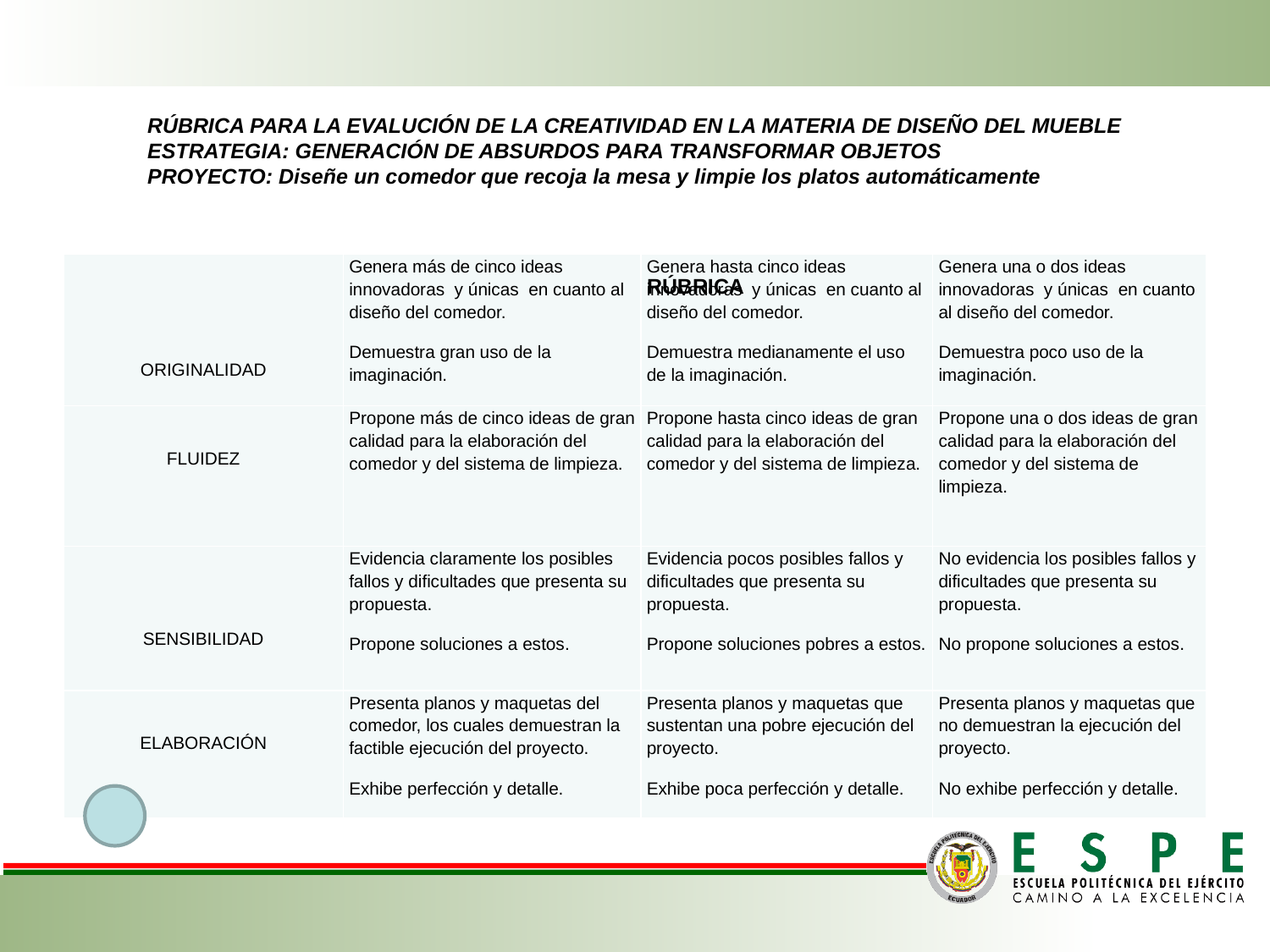

RÚBRICA PARA LA EVALUCIÓN DE LA CREATIVIDAD EN LA MATERIA DE DISEÑO DEL MUEBLE
ESTRATEGIA: GENERACIÓN DE ABSURDOS PARA TRANSFORMAR OBJETOS
PROYECTO: Diseñe un comedor que recoja la mesa y limpie los platos automáticamente

RÚBRICA
| ORIGINALIDAD | Genera más de cinco ideas innovadoras y únicas en cuanto al diseño del comedor. Demuestra gran uso de la imaginación. | Genera hasta cinco ideas innovadoras y únicas en cuanto al diseño del comedor. Demuestra medianamente el uso de la imaginación. | Genera una o dos ideas innovadoras y únicas en cuanto al diseño del comedor. Demuestra poco uso de la imaginación. |
| --- | --- | --- | --- |
| FLUIDEZ | Propone más de cinco ideas de gran calidad para la elaboración del comedor y del sistema de limpieza. | Propone hasta cinco ideas de gran calidad para la elaboración del comedor y del sistema de limpieza. | Propone una o dos ideas de gran calidad para la elaboración del comedor y del sistema de limpieza. |
| SENSIBILIDAD | Evidencia claramente los posibles fallos y dificultades que presenta su propuesta. Propone soluciones a estos. | Evidencia pocos posibles fallos y dificultades que presenta su propuesta. Propone soluciones pobres a estos. | No evidencia los posibles fallos y dificultades que presenta su propuesta. No propone soluciones a estos. |
| ELABORACIÓN | Presenta planos y maquetas del comedor, los cuales demuestran la factible ejecución del proyecto. Exhibe perfección y detalle. | Presenta planos y maquetas que sustentan una pobre ejecución del proyecto. Exhibe poca perfección y detalle. | Presenta planos y maquetas que no demuestran la ejecución del proyecto. No exhibe perfección y detalle. |